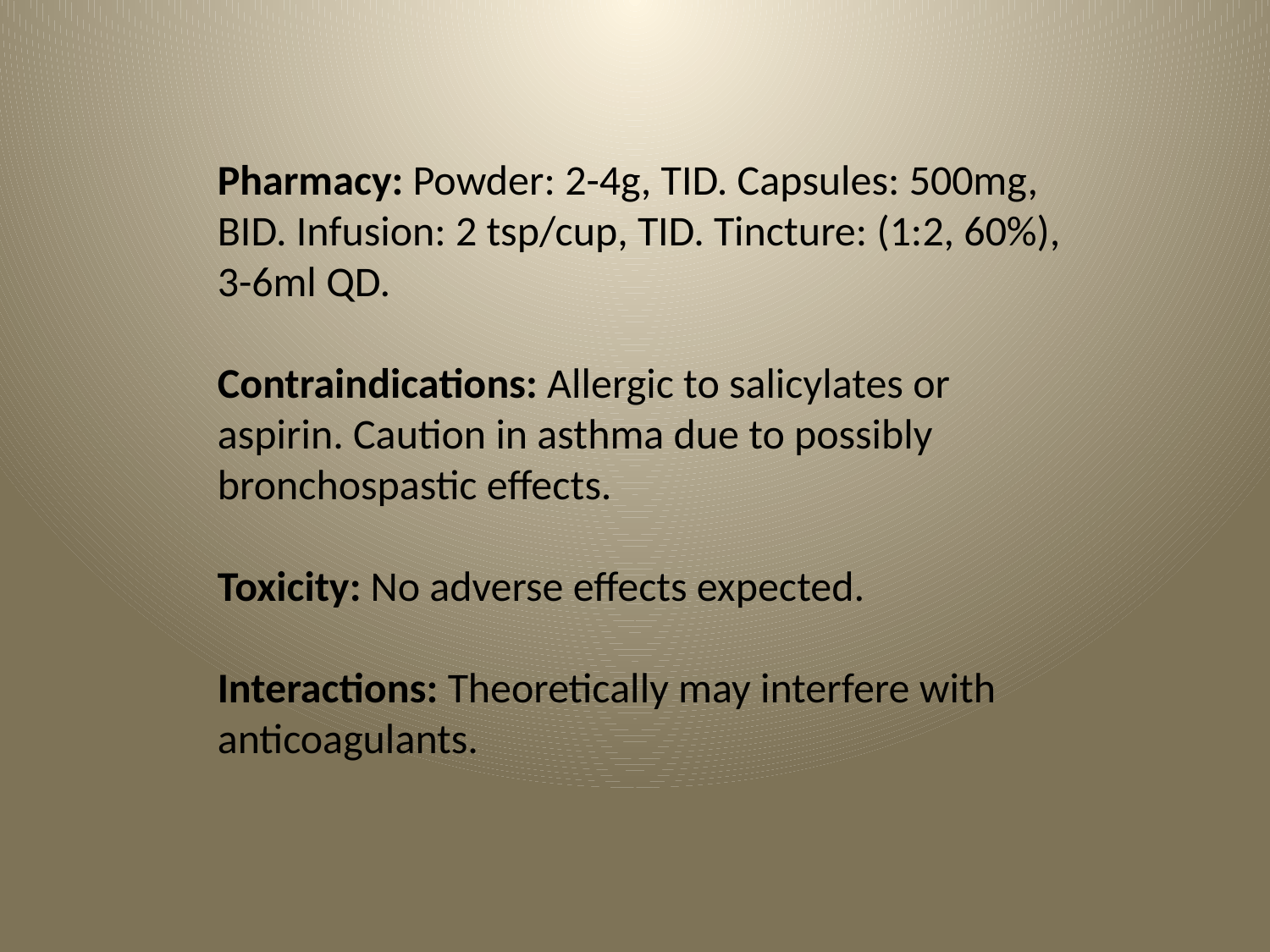

Pharmacy: Powder: 2-4g, TID. Capsules: 500mg, BID. Infusion: 2 tsp/cup, TID. Tincture: (1:2, 60%), 3-6ml QD.

Contraindications: Allergic to salicylates or aspirin. Caution in asthma due to possibly bronchospastic effects.

Toxicity: No adverse effects expected.

Interactions: Theoretically may interfere with anticoagulants.